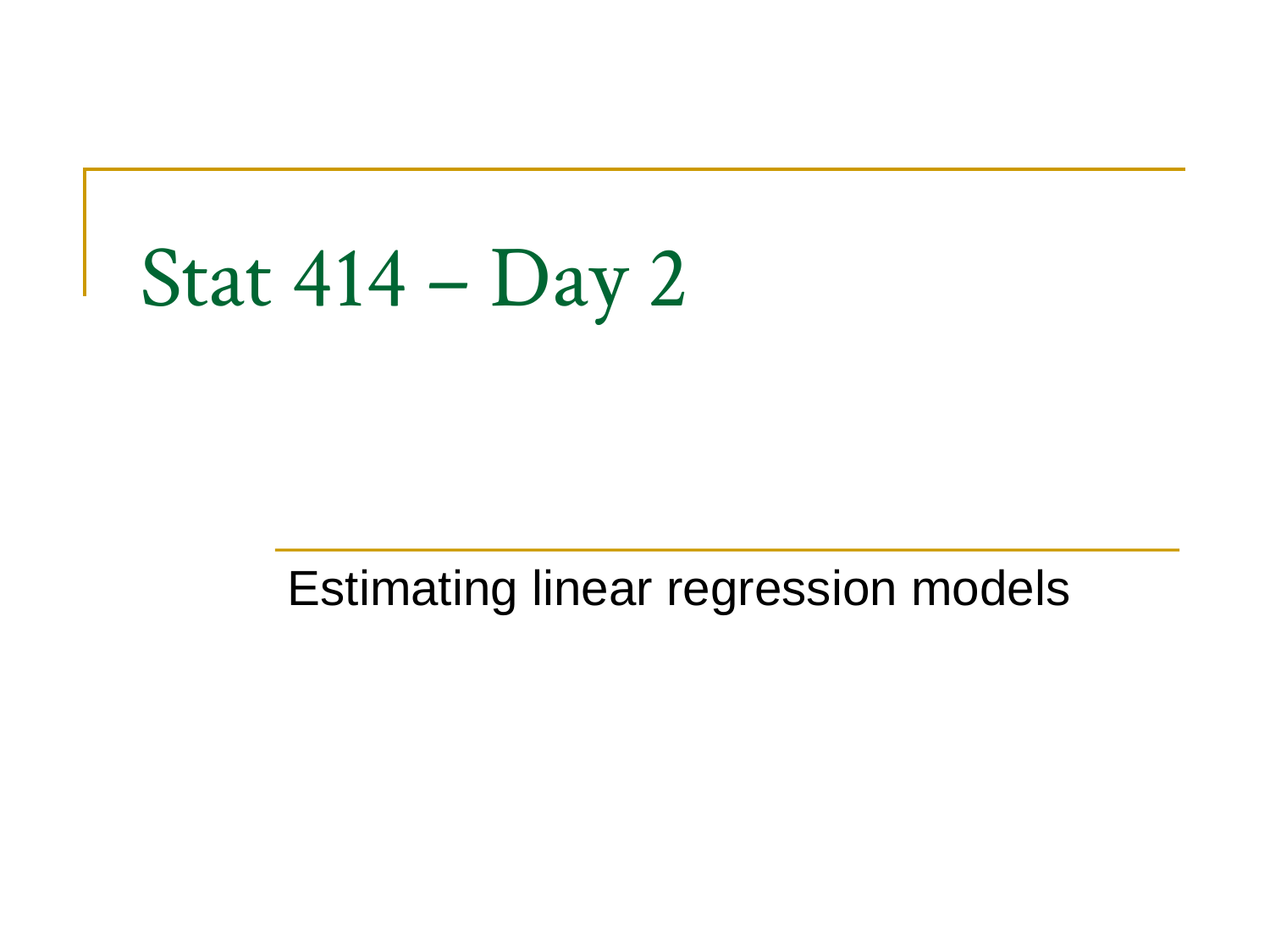

# Stat 414 – Day 2
Estimating linear regression models